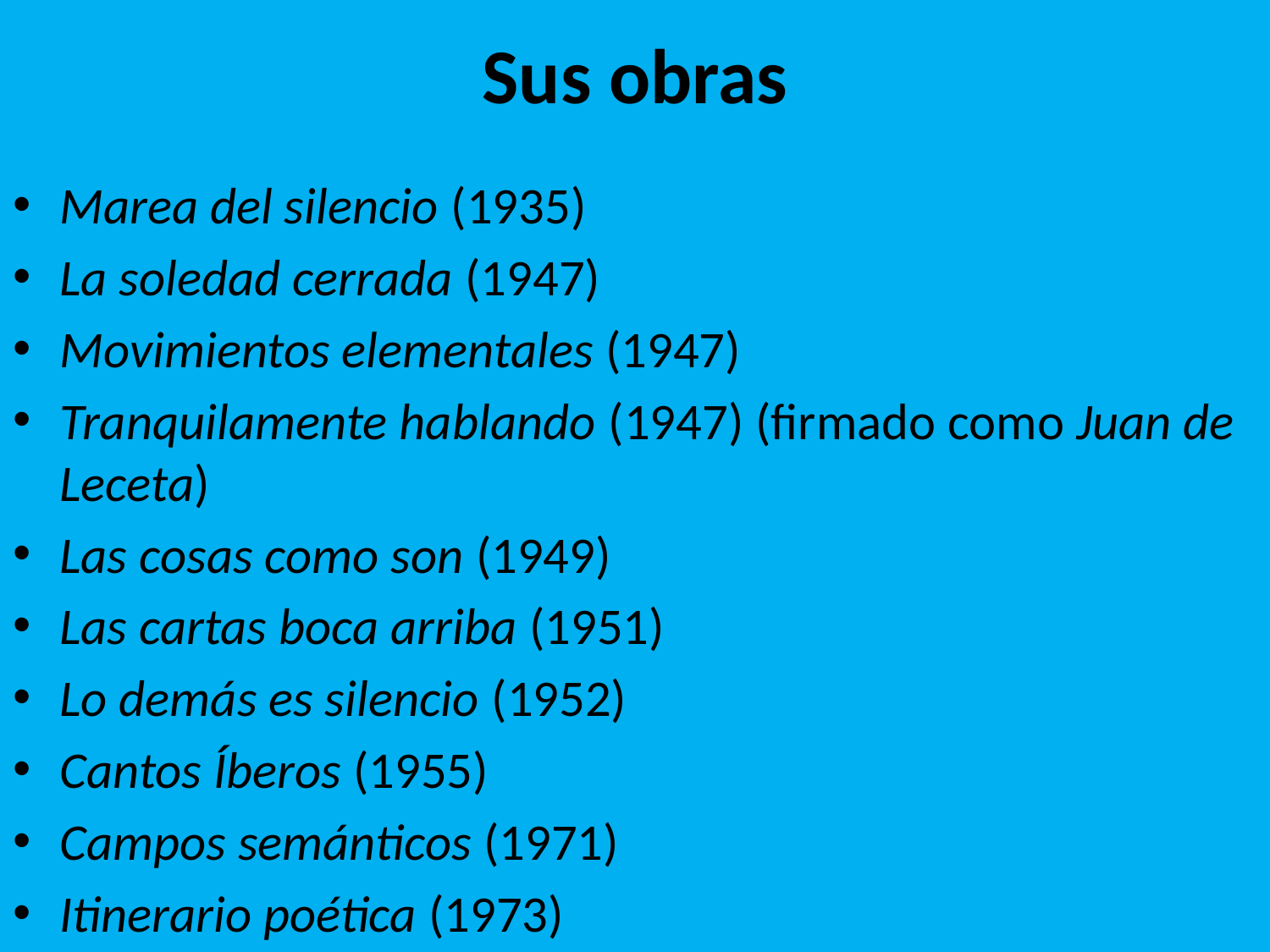

# Sus obras
Marea del silencio (1935)
La soledad cerrada (1947)
Movimientos elementales (1947)
Tranquilamente hablando (1947) (firmado como Juan de Leceta)
Las cosas como son (1949)
Las cartas boca arriba (1951)
Lo demás es silencio (1952)
Cantos Íberos (1955)
Campos semánticos (1971)
Itinerario poética (1973)